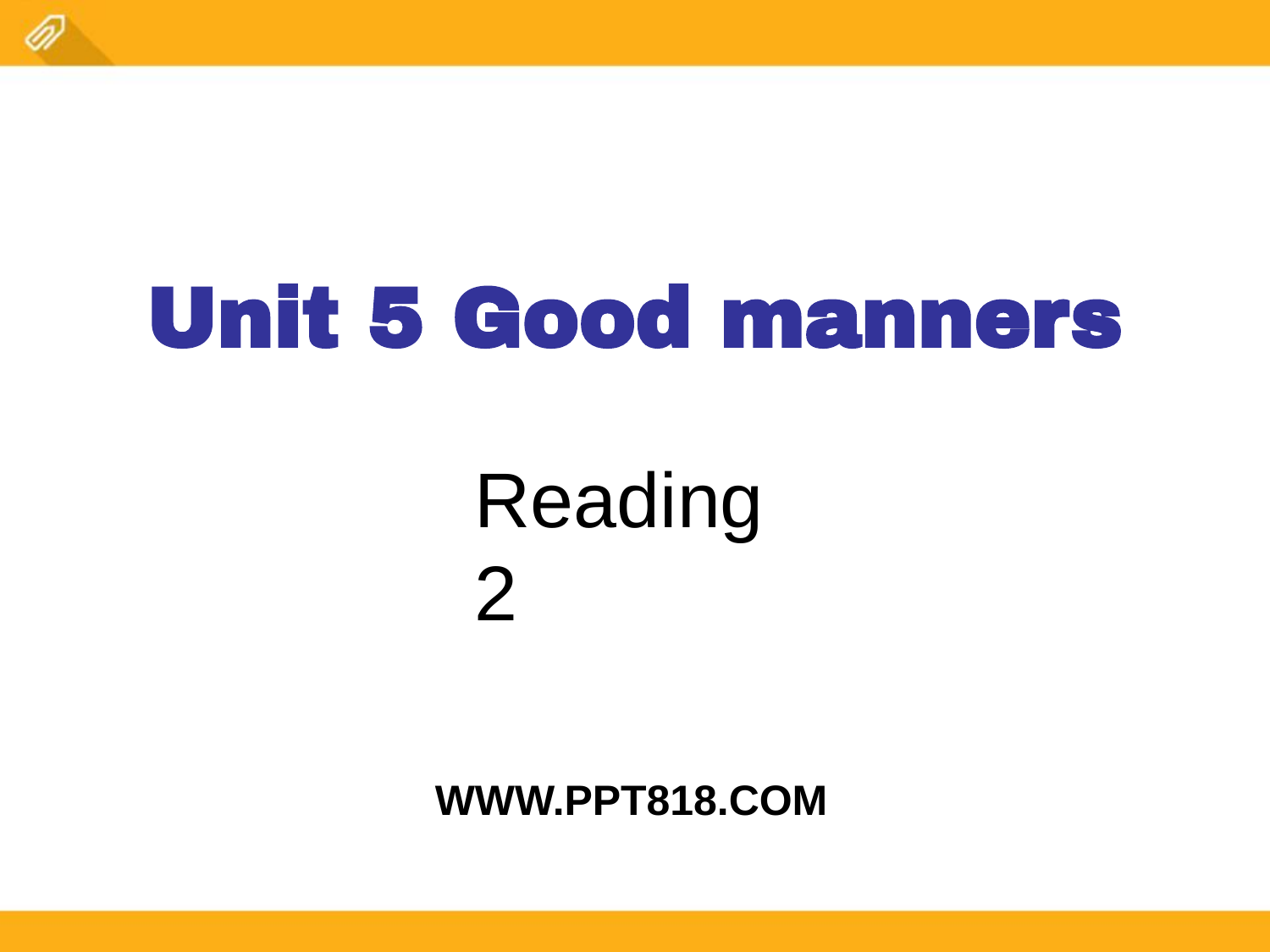

Unit 5 Good manners
Reading 2
WWW.PPT818.COM